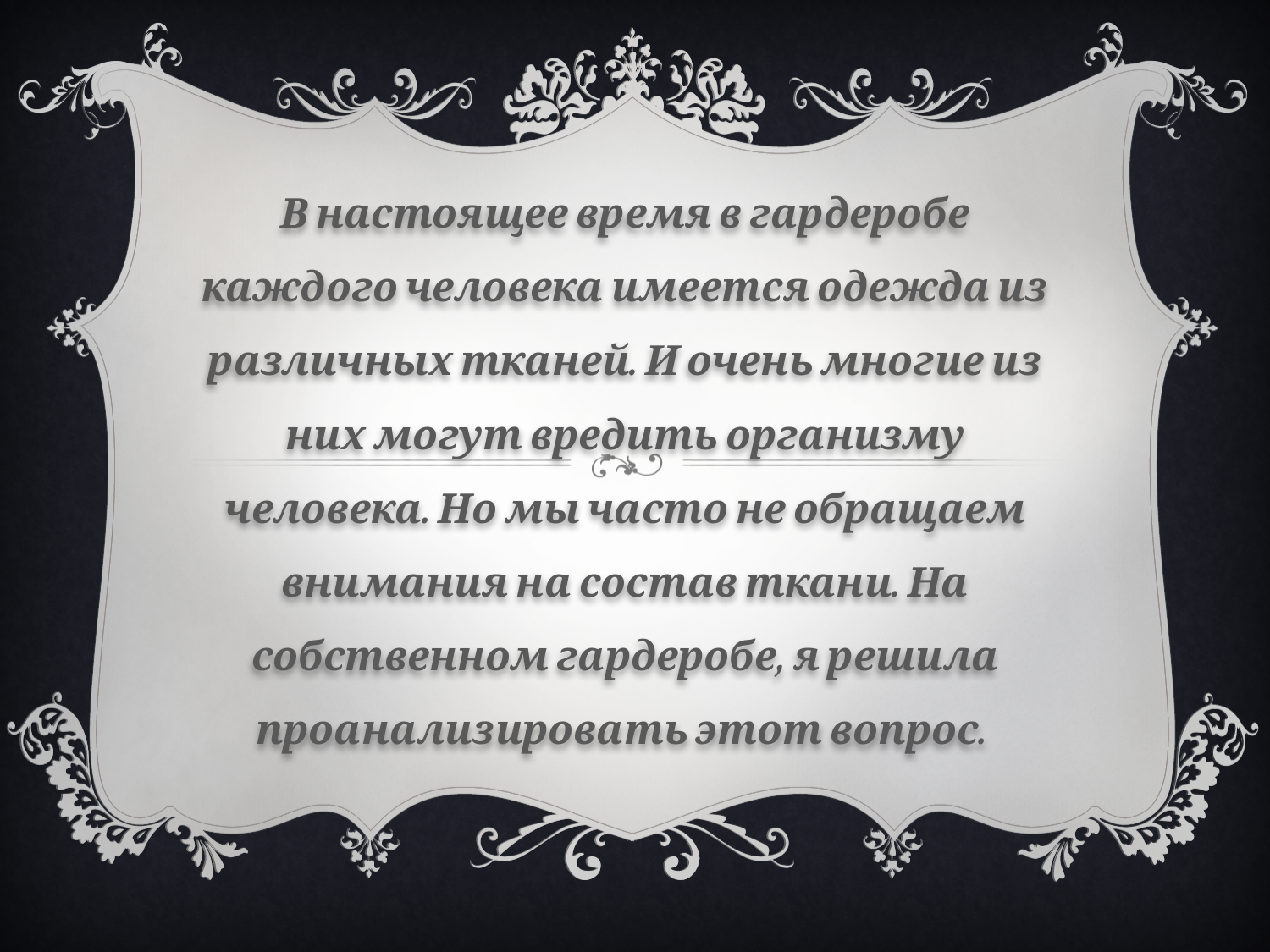

#
В настоящее время в гардеробе каждого человека имеется одежда из различных тканей. И очень многие из них могут вредить организму человека. Но мы часто не обращаем внимания на состав ткани. На собственном гардеробе, я решила проанализировать этот вопрос.